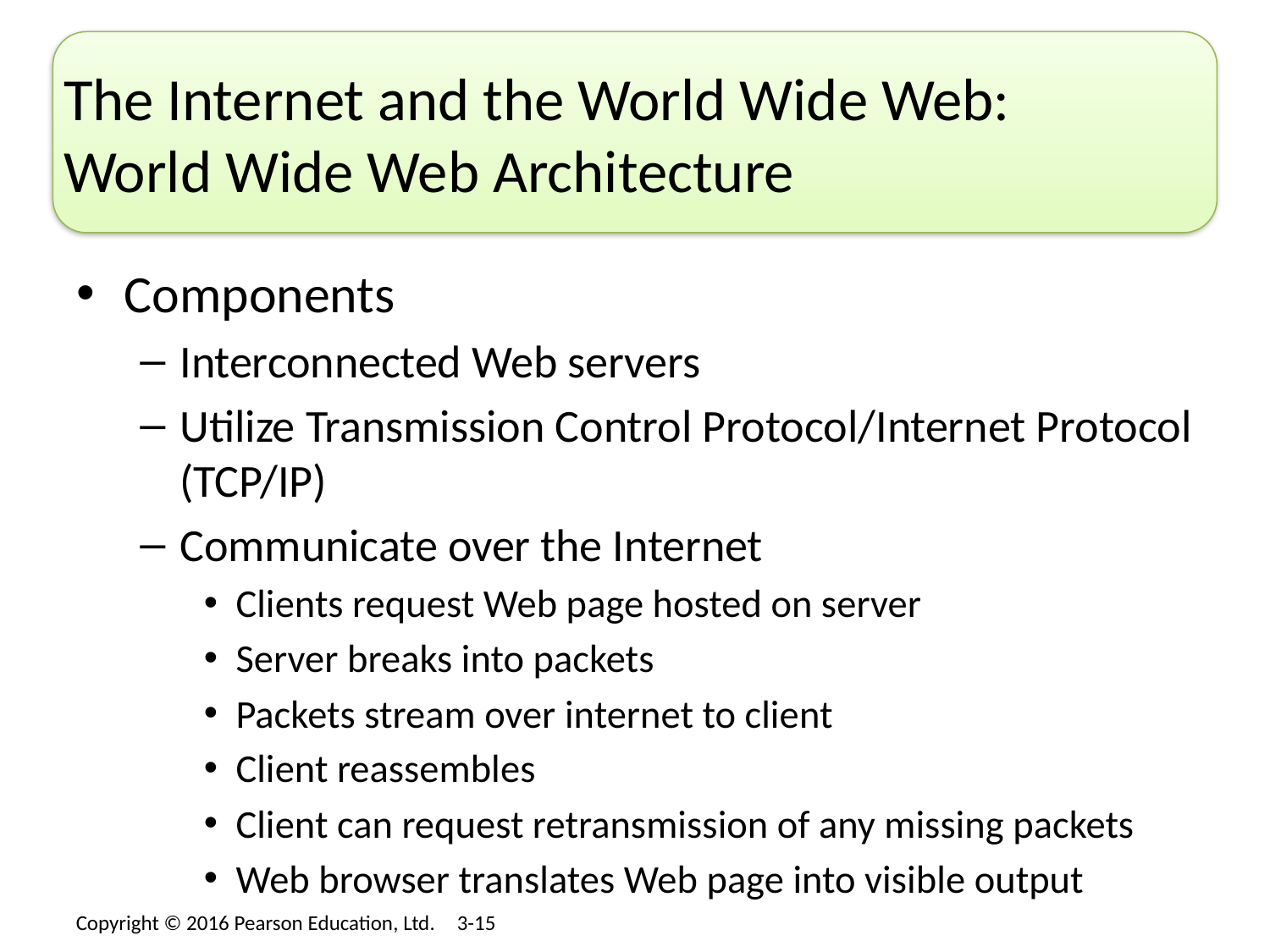

# The Internet and the World Wide Web: World Wide Web Architecture
Components
Interconnected Web servers
Utilize Transmission Control Protocol/Internet Protocol (TCP/IP)
Communicate over the Internet
Clients request Web page hosted on server
Server breaks into packets
Packets stream over internet to client
Client reassembles
Client can request retransmission of any missing packets
Web browser translates Web page into visible output